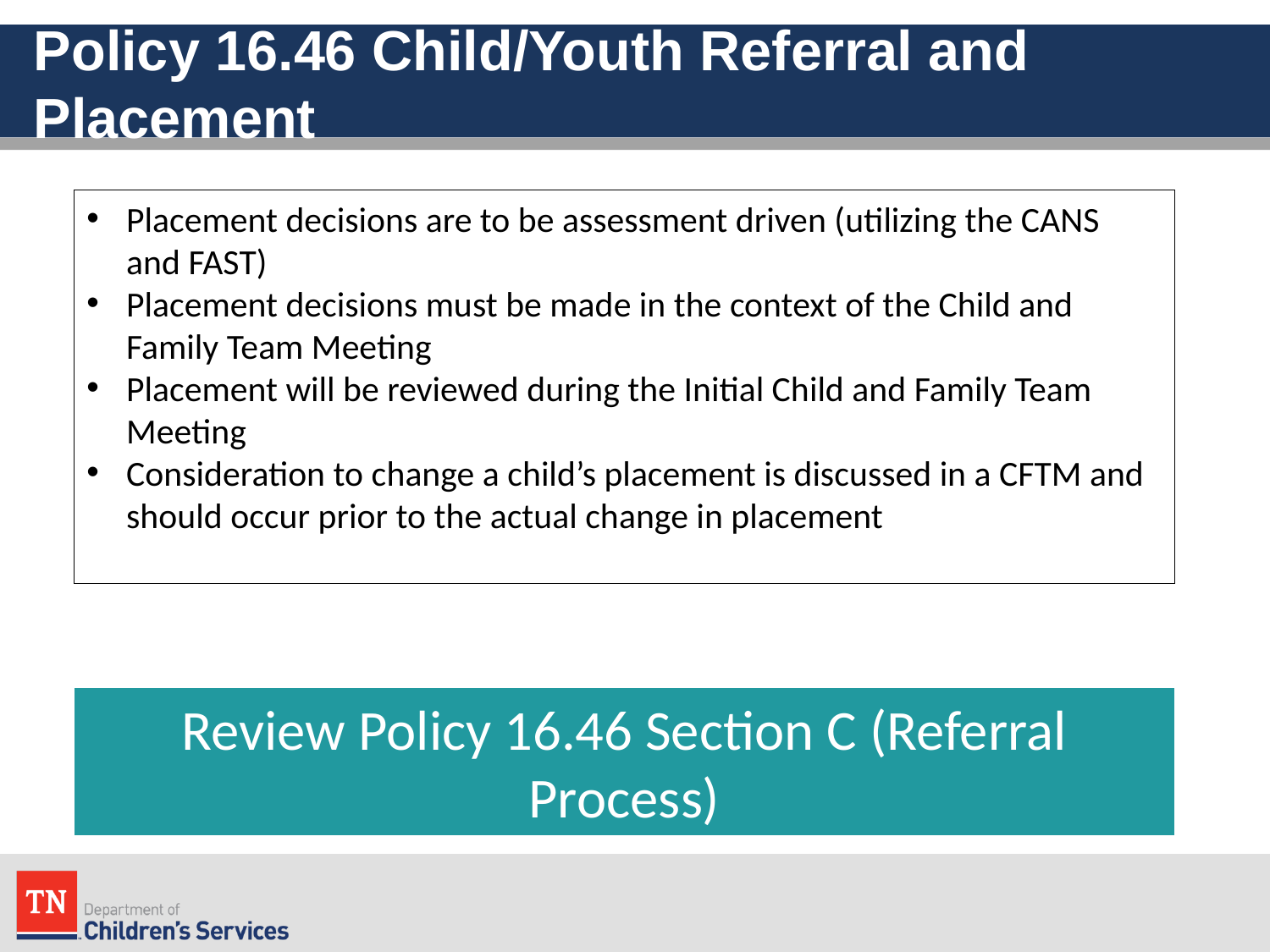

# Policy 16.46 Child/Youth Referral and Placement
Placement decisions are to be assessment driven (utilizing the CANS and FAST)
Placement decisions must be made in the context of the Child and Family Team Meeting
Placement will be reviewed during the Initial Child and Family Team Meeting
Consideration to change a child’s placement is discussed in a CFTM and should occur prior to the actual change in placement

Review Policy 16.46 Section C (Referral Process)